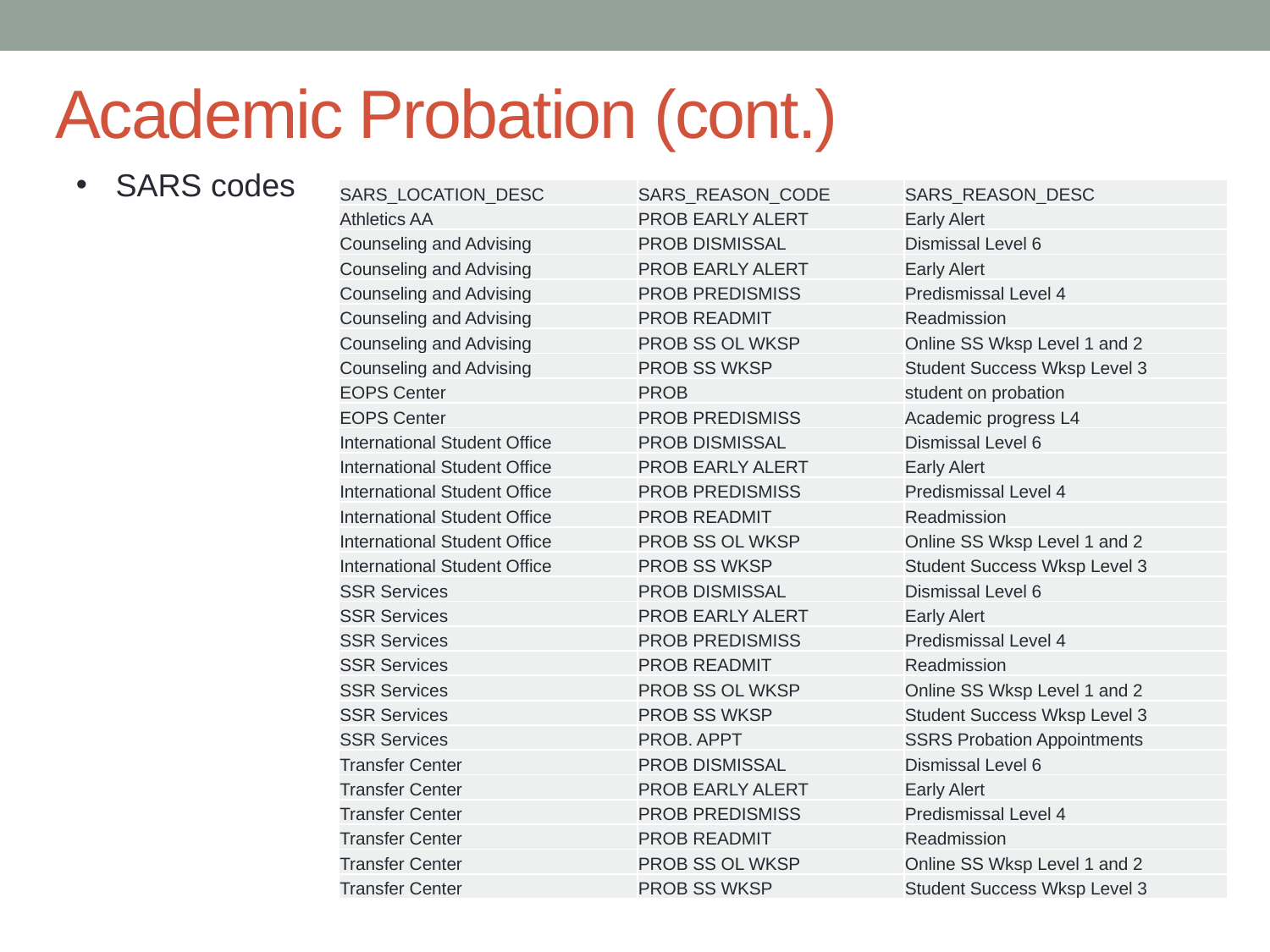

# Academic Probation (cont.)
SARS codes
| SARS\_LOCATION\_DESC | SARS\_REASON\_CODE | SARS\_REASON\_DESC |
| --- | --- | --- |
| Athletics AA | PROB EARLY ALERT | Early Alert |
| Counseling and Advising | PROB DISMISSAL | Dismissal Level 6 |
| Counseling and Advising | PROB EARLY ALERT | Early Alert |
| Counseling and Advising | PROB PREDISMISS | Predismissal Level 4 |
| Counseling and Advising | PROB READMIT | Readmission |
| Counseling and Advising | PROB SS OL WKSP | Online SS Wksp Level 1 and 2 |
| Counseling and Advising | PROB SS WKSP | Student Success Wksp Level 3 |
| EOPS Center | PROB | student on probation |
| EOPS Center | PROB PREDISMISS | Academic progress L4 |
| International Student Office | PROB DISMISSAL | Dismissal Level 6 |
| International Student Office | PROB EARLY ALERT | Early Alert |
| International Student Office | PROB PREDISMISS | Predismissal Level 4 |
| International Student Office | PROB READMIT | Readmission |
| International Student Office | PROB SS OL WKSP | Online SS Wksp Level 1 and 2 |
| International Student Office | PROB SS WKSP | Student Success Wksp Level 3 |
| SSR Services | PROB DISMISSAL | Dismissal Level 6 |
| SSR Services | PROB EARLY ALERT | Early Alert |
| SSR Services | PROB PREDISMISS | Predismissal Level 4 |
| SSR Services | PROB READMIT | Readmission |
| SSR Services | PROB SS OL WKSP | Online SS Wksp Level 1 and 2 |
| SSR Services | PROB SS WKSP | Student Success Wksp Level 3 |
| SSR Services | PROB. APPT | SSRS Probation Appointments |
| Transfer Center | PROB DISMISSAL | Dismissal Level 6 |
| Transfer Center | PROB EARLY ALERT | Early Alert |
| Transfer Center | PROB PREDISMISS | Predismissal Level 4 |
| Transfer Center | PROB READMIT | Readmission |
| Transfer Center | PROB SS OL WKSP | Online SS Wksp Level 1 and 2 |
| Transfer Center | PROB SS WKSP | Student Success Wksp Level 3 |